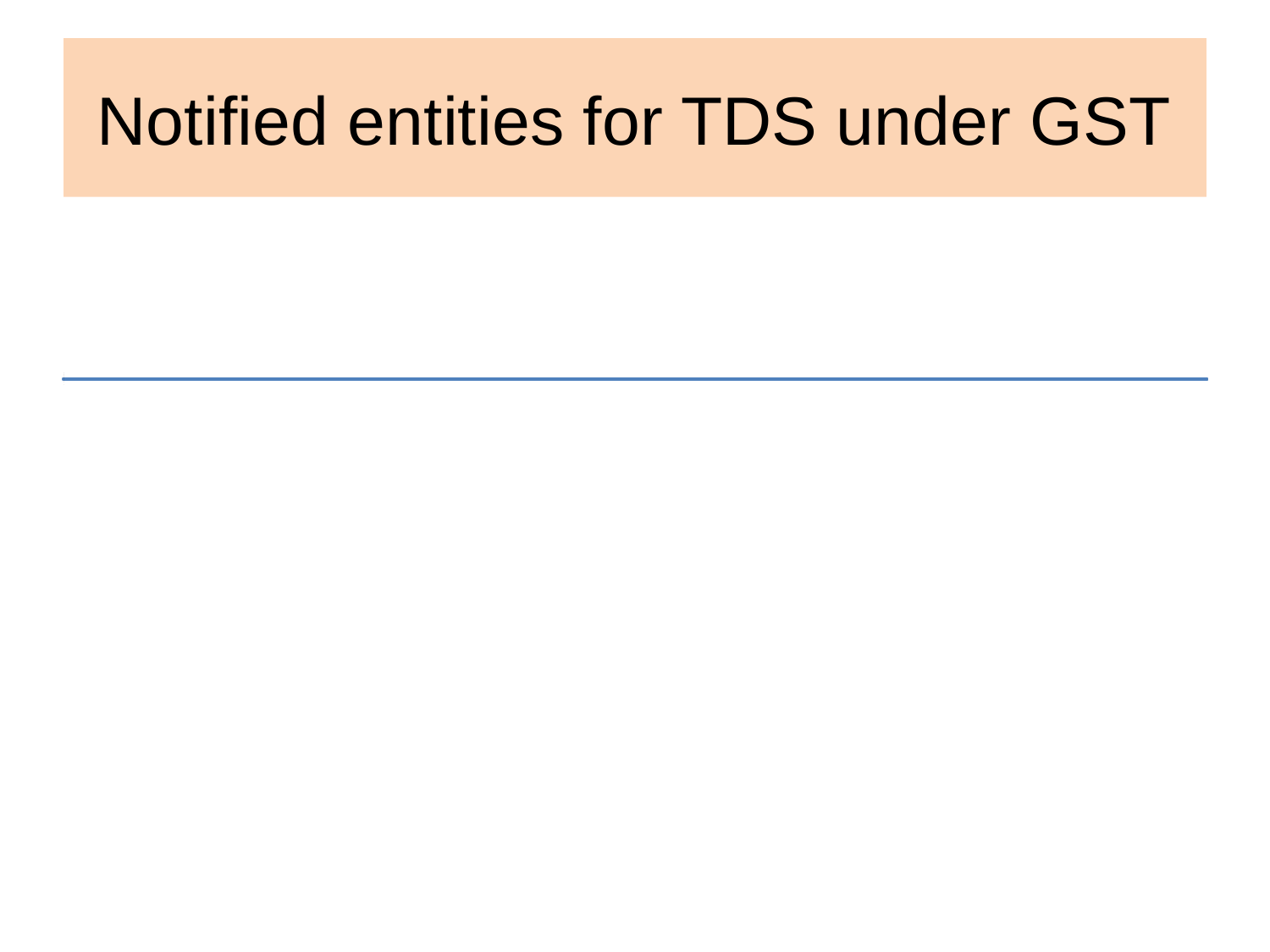

# Notified entities for TDS under GST